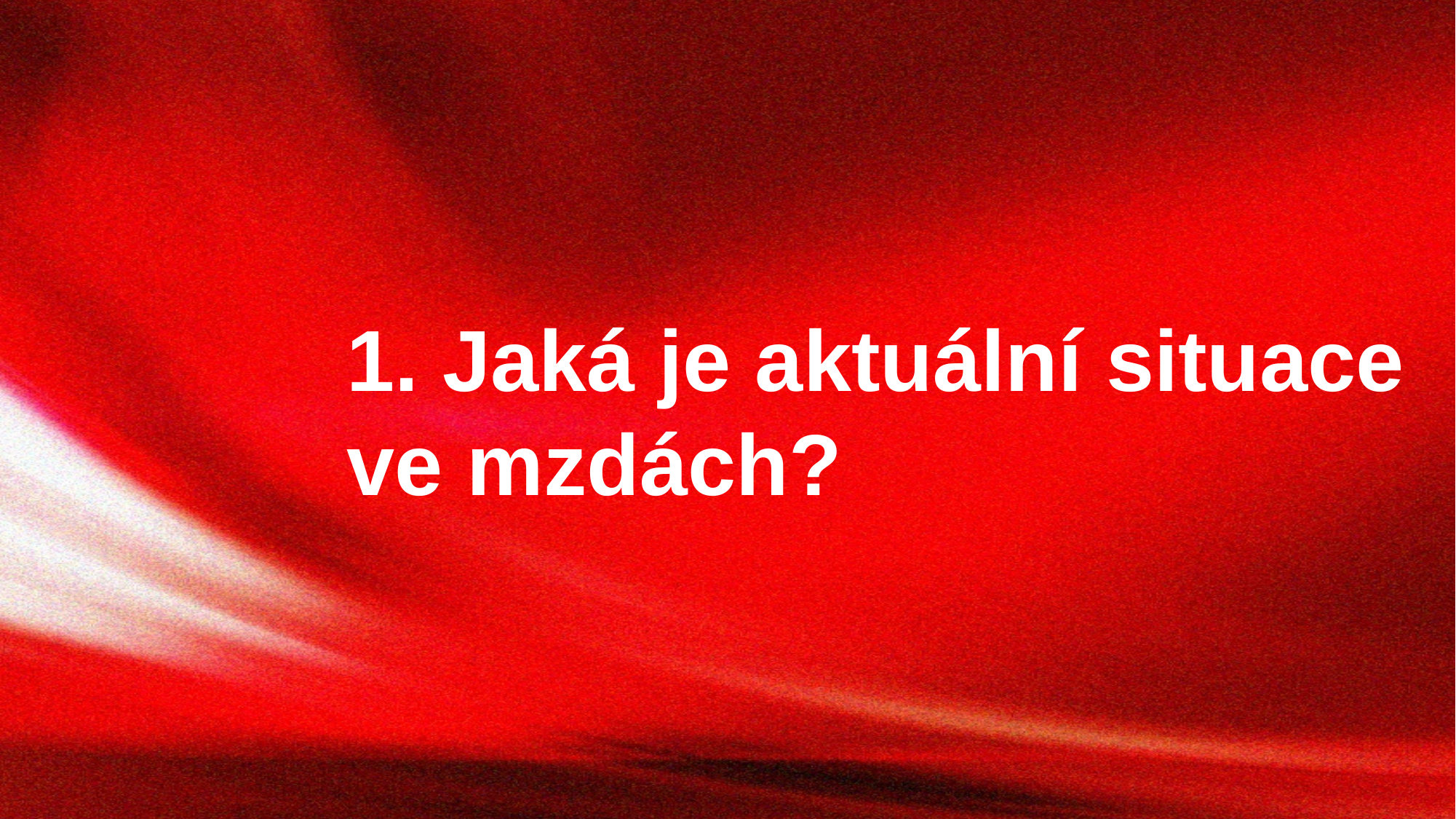

1. Jaká je aktuální situace ve mzdách?